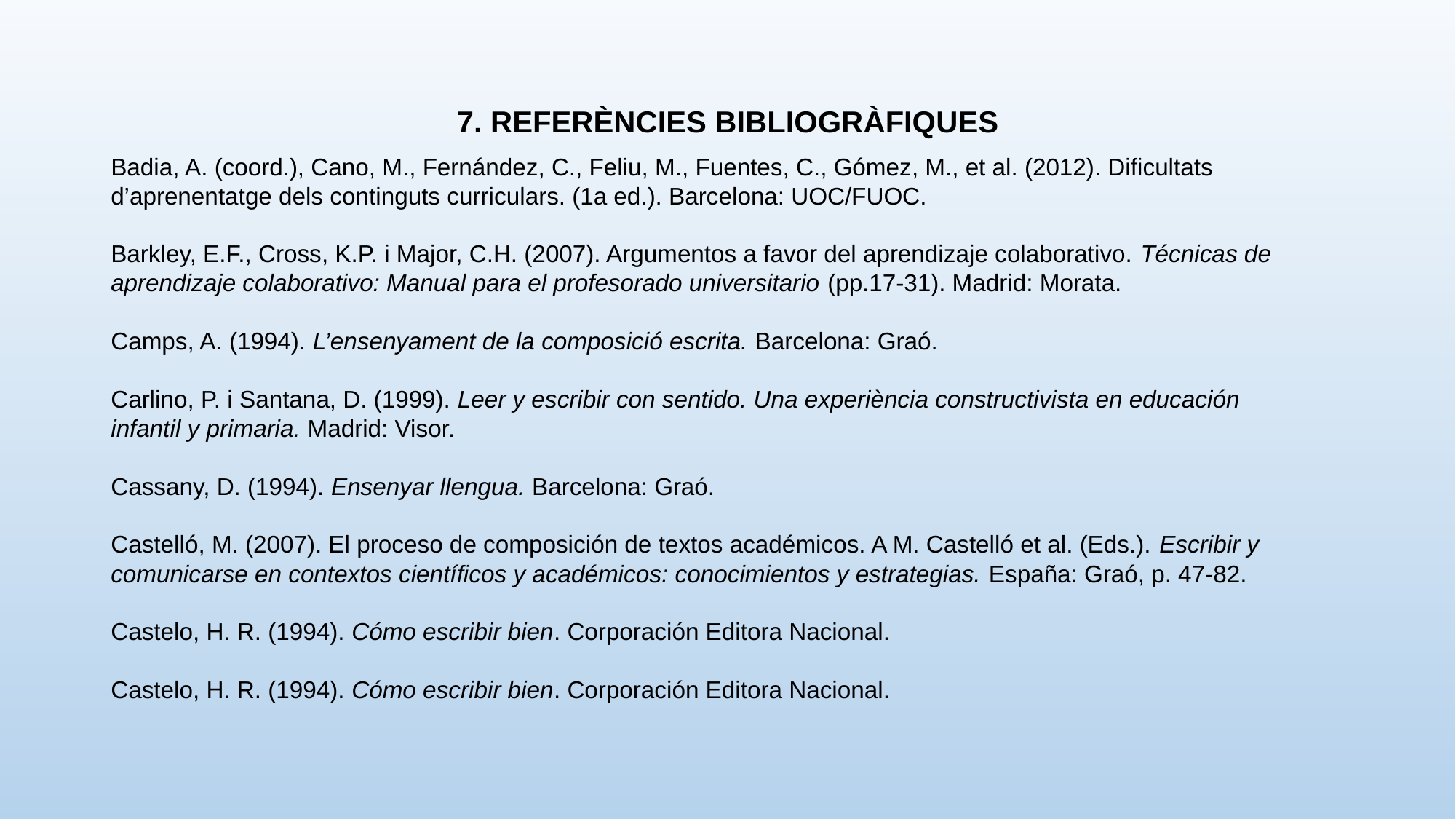

# 7. REFERÈNCIES BIBLIOGRÀFIQUES
Badia, A. (coord.), Cano, M., Fernández, C., Feliu, M., Fuentes, C., Gómez, M., et al. (2012). Dificultats d’aprenentatge dels continguts curriculars. (1a ed.). Barcelona: UOC/FUOC.

Barkley, E.F., Cross, K.P. i Major, C.H. (2007). Argumentos a favor del aprendizaje colaborativo. Técnicas de aprendizaje colaborativo: Manual para el profesorado universitario (pp.17-31). Madrid: Morata.

Camps, A. (1994). L’ensenyament de la composició escrita. Barcelona: Graó.

Carlino, P. i Santana, D. (1999). Leer y escribir con sentido. Una experiència constructivista en educación infantil y primaria. Madrid: Visor.

Cassany, D. (1994). Ensenyar llengua. Barcelona: Graó.

Castelló, M. (2007). El proceso de composición de textos académicos. A M. Castelló et al. (Eds.). Escribir y comunicarse en contextos científicos y académicos: conocimientos y estrategias. España: Graó, p. 47-82.

Castelo, H. R. (1994). Cómo escribir bien. Corporación Editora Nacional.

Castelo, H. R. (1994). Cómo escribir bien. Corporación Editora Nacional.